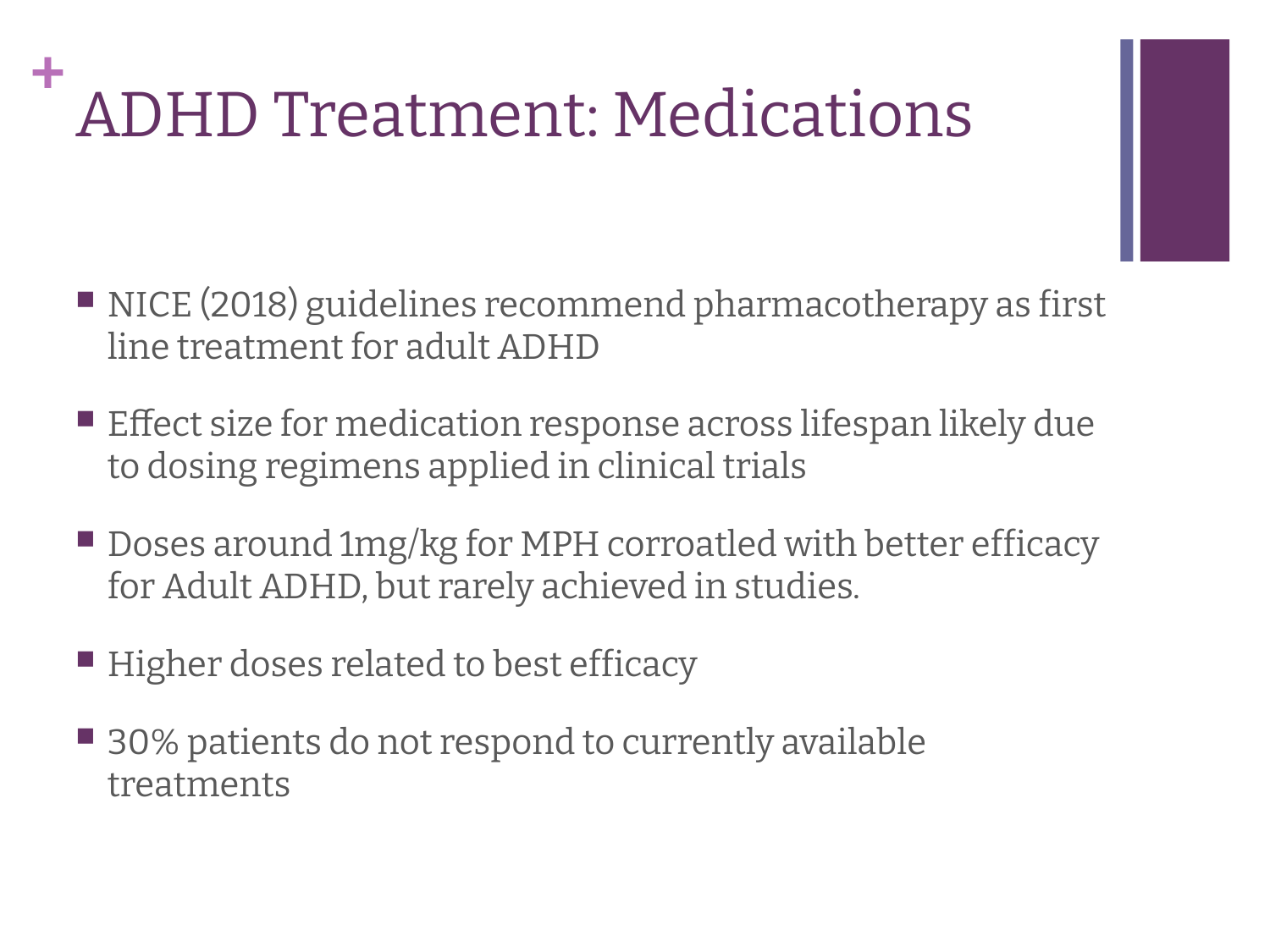

# ADHD Treatment: Medications
NICE (2018) guidelines recommend pharmacotherapy as first line treatment for adult ADHD
Effect size for medication response across lifespan likely due to dosing regimens applied in clinical trials
Doses around 1mg/kg for MPH corroatled with better efficacy for Adult ADHD, but rarely achieved in studies.
Higher doses related to best efficacy
30% patients do not respond to currently available treatments